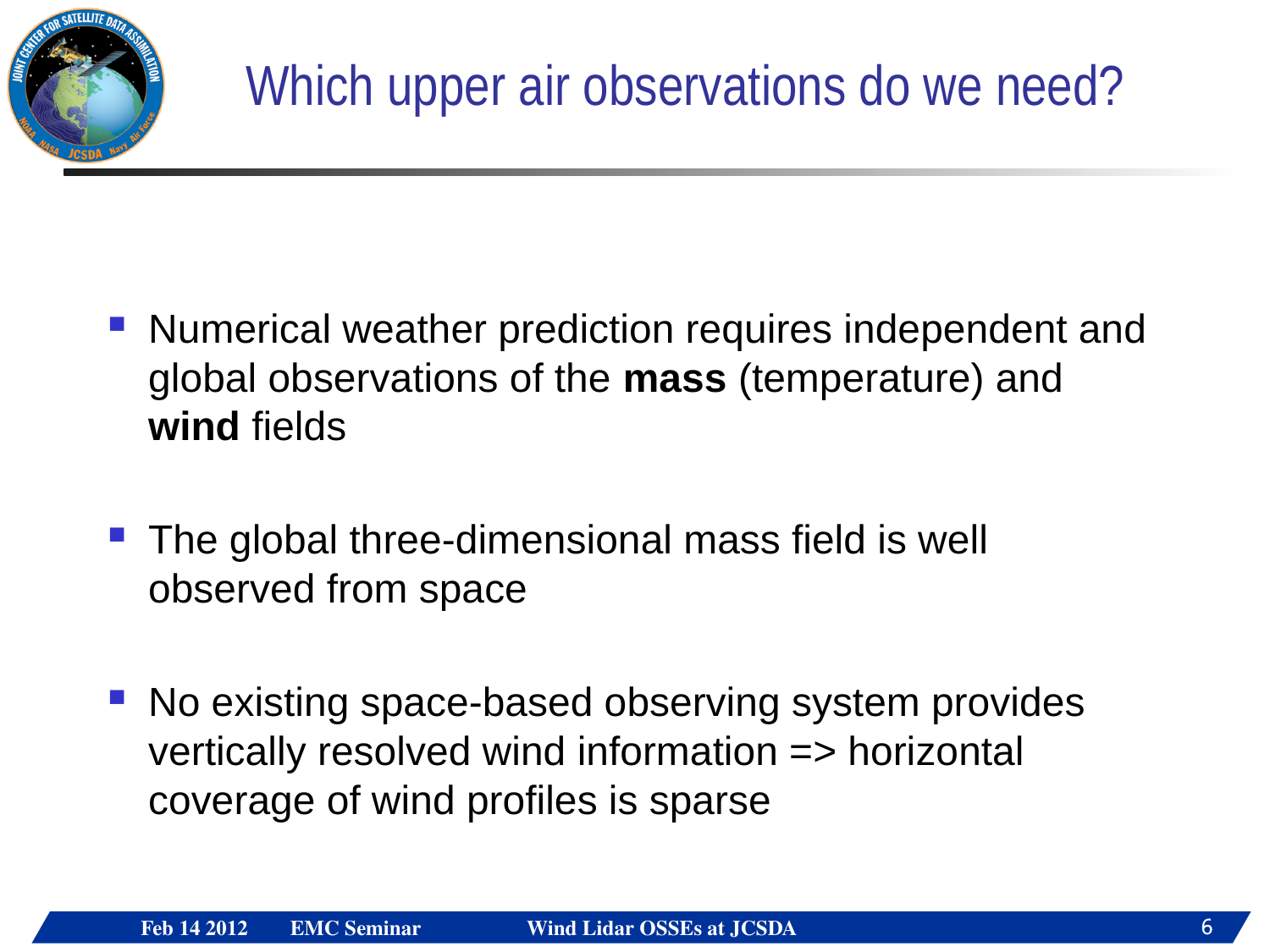

# Which upper air observations do we need?
Numerical weather prediction requires independent and global observations of the mass (temperature) and wind fields

The global three-dimensional mass field is well observed from space

No existing space-based observing system provides vertically resolved wind information => horizontal coverage of wind profiles is sparse
6